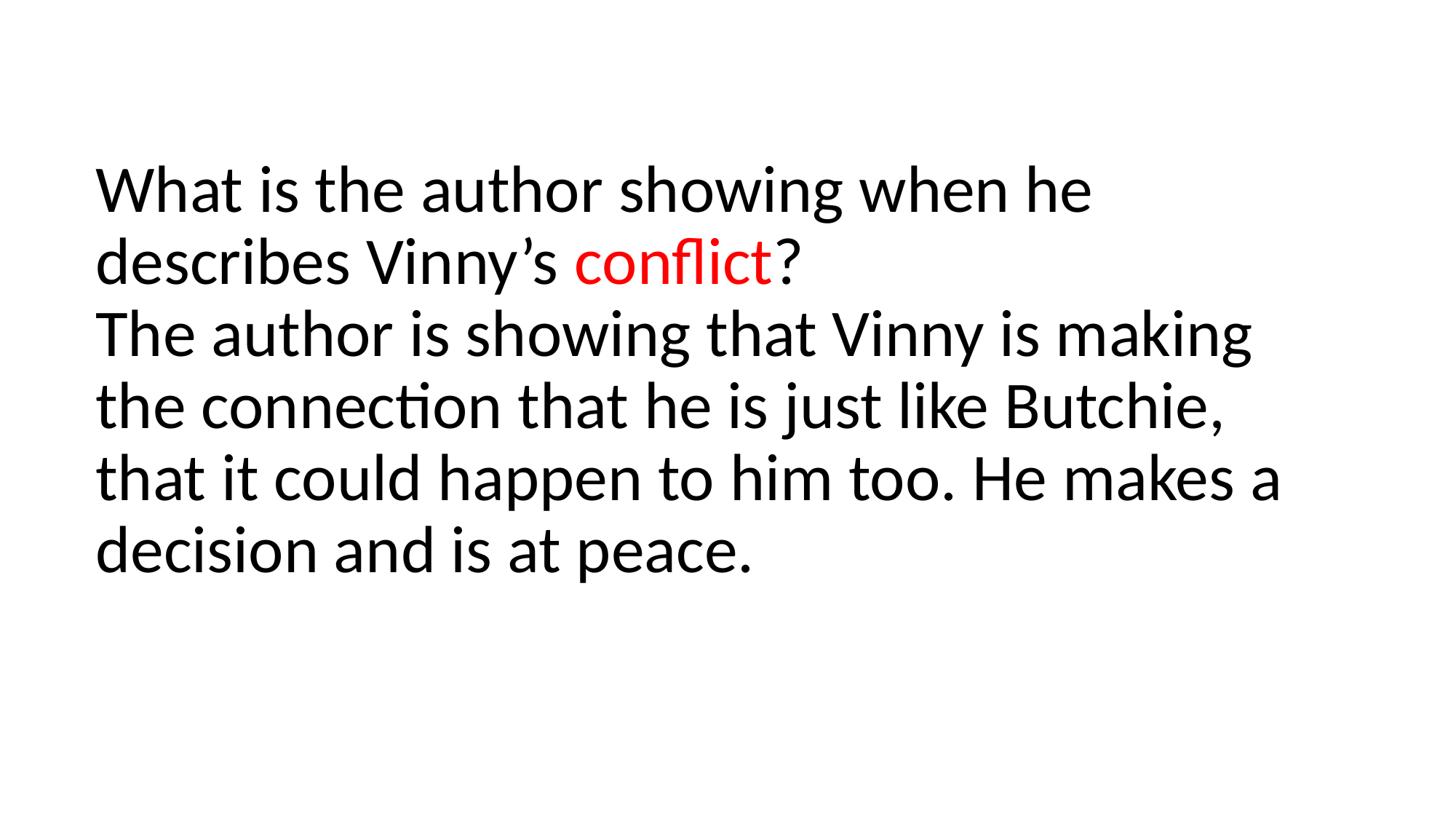

# What is the author showing when he describes Vinny’s conflict? The author is showing that Vinny is making the connection that he is just like Butchie, that it could happen to him too. He makes a decision and is at peace.